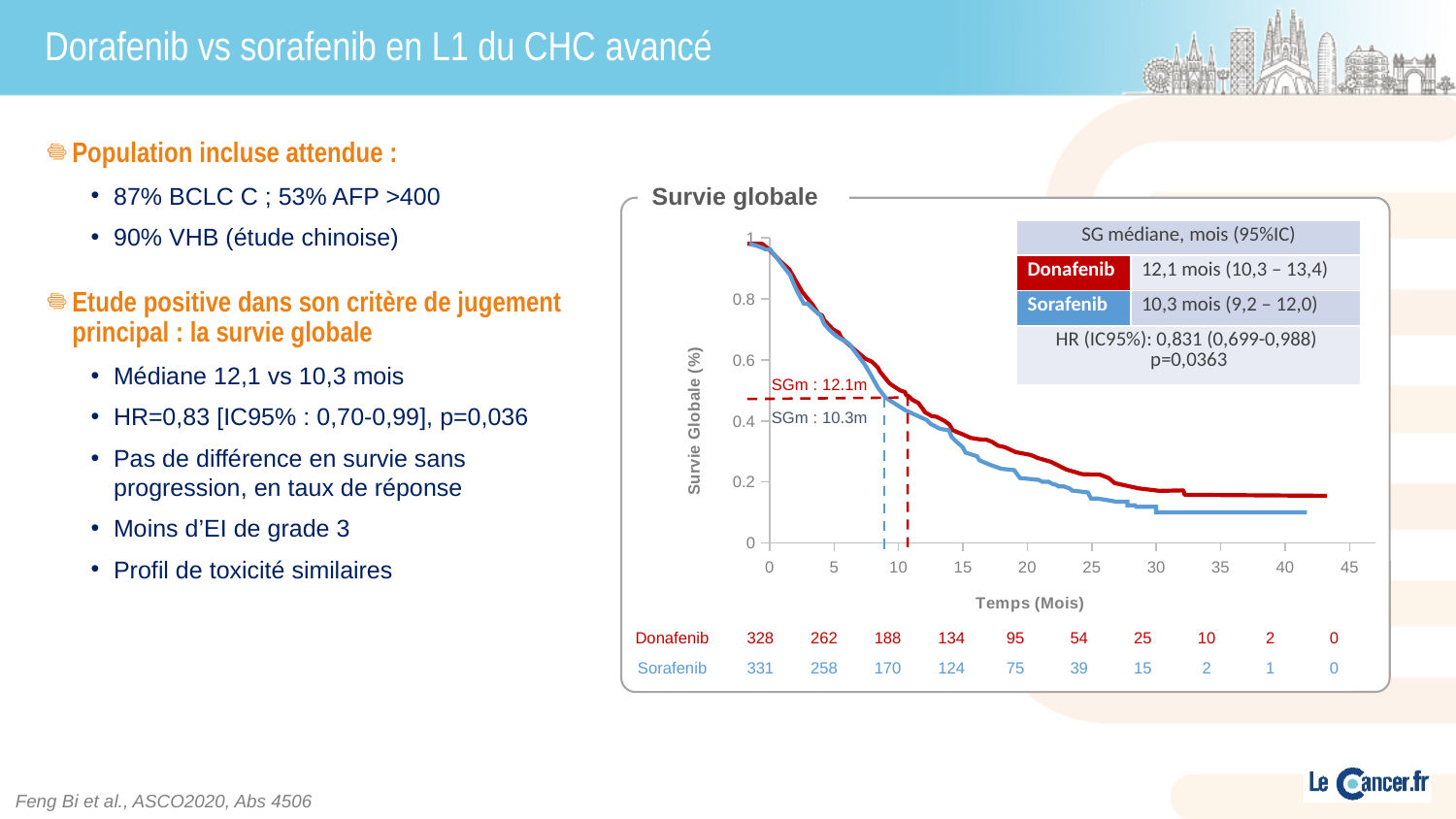

# Dorafenib vs sorafenib en L1 du CHC avancé
Population incluse attendue :
87% BCLC C ; 53% AFP >400
90% VHB (étude chinoise)
Etude positive dans son critère de jugement principal : la survie globale
Médiane 12,1 vs 10,3 mois
HR=0,83 [IC95% : 0,70-0,99], p=0,036
Pas de différence en survie sans progression, en taux de réponse
Moins d’EI de grade 3
Profil de toxicité similaires
Survie globale

### Chart

| Category | Y-Values |
|---|---|

SGm : 12.1m

SGm : 10.3m
| SG médiane, mois (95%IC) |  |
| --- | --- |
| Donafenib | 12,1 mois (10,3 – 13,4) |
| Sorafenib | 10,3 mois (9,2 – 12,0) |
| HR (IC95%): 0,831 (0,699-0,988) p=0,0363 |  |
| Donafenib | 328 | 262 | 188 | 134 | 95 | 54 | 25 | 10 | 2 | 0 |
| --- | --- | --- | --- | --- | --- | --- | --- | --- | --- | --- |
| Sorafenib | 331 | 258 | 170 | 124 | 75 | 39 | 15 | 2 | 1 | 0 |
Feng Bi et al., ASCO2020, Abs 4506